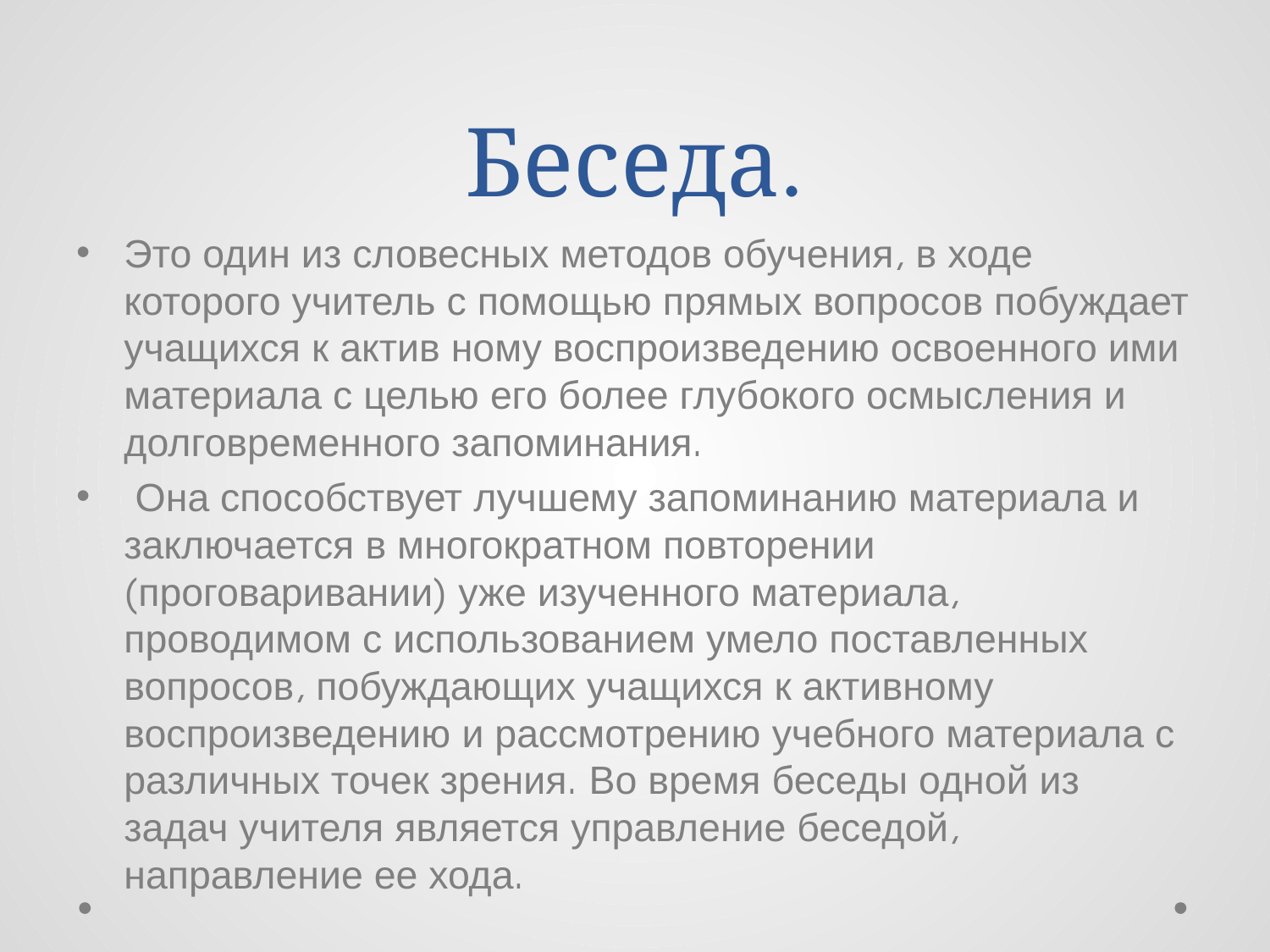

# Беседа.
Это один из словесных методов обучения, в ходе которого учитель с помощью прямых вопросов побуждает учащихся к актив ному воспроизведению освоенного ими материала с целью его более глубокого осмысления и долговременного запоминания.
 Она способствует лучшему запоминанию материала и заключается в многократном повторении (проговаривании) уже изученного материала, проводимом с использованием умело поставленных вопросов, побуждающих учащихся к активному воспроизведению и рассмотрению учебного материала с различных точек зрения. Во время беседы одной из задач учителя является управление беседой, направление ее хода.